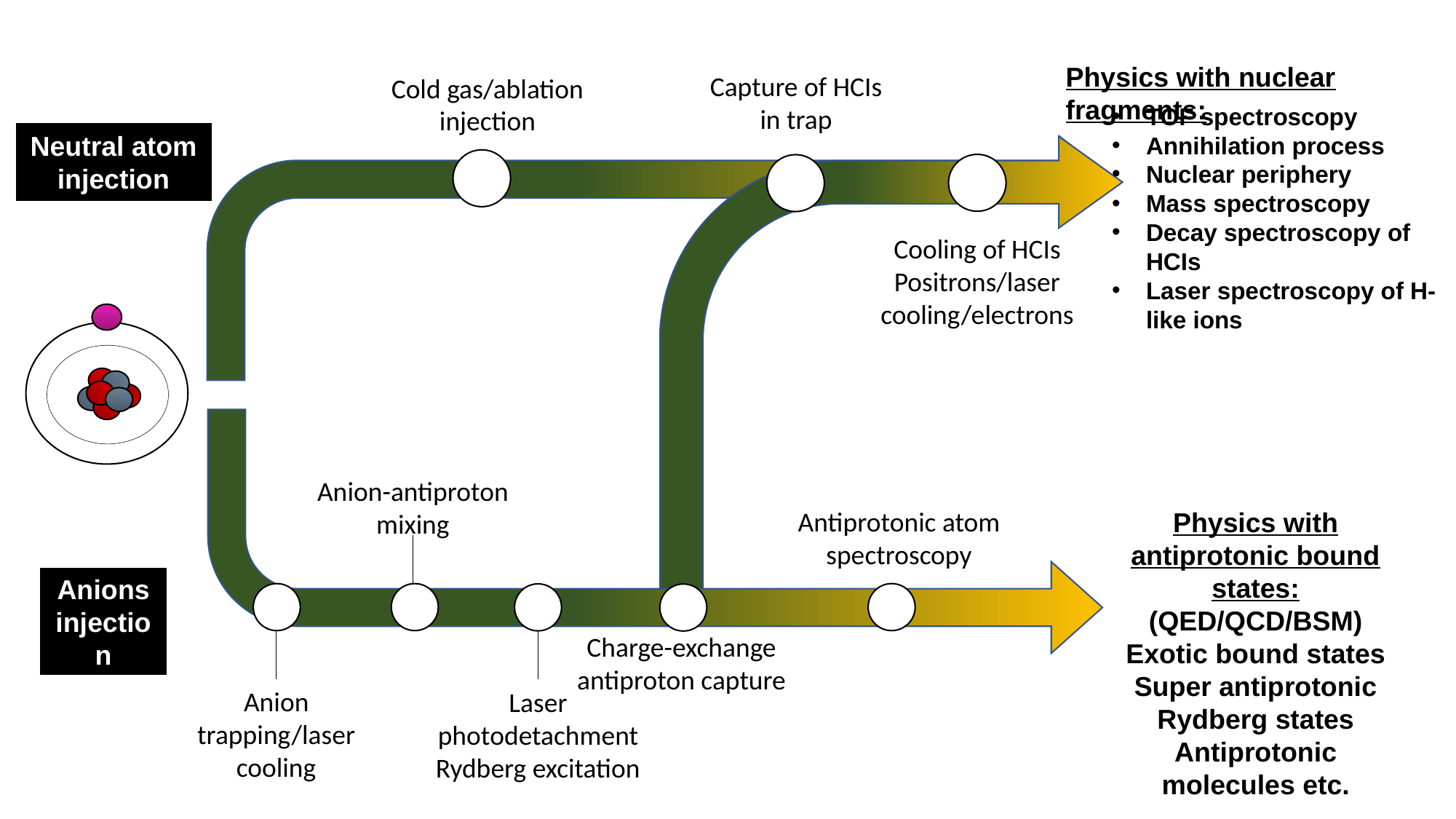

Physics with nuclear fragments:
Capture of HCIs in trap
Cold gas/ablation injection
TOF spectroscopy
Annihilation process
Nuclear periphery
Mass spectroscopy
Decay spectroscopy of HCIs
Laser spectroscopy of H-like ions

Neutral atom injection

Cooling of HCIs
Positrons/laser cooling/electrons

Anion-antiproton mixing
Antiprotonic atom spectroscopy
Physics with antiprotonic bound states: (QED/QCD/BSM)
Exotic bound states
Super antiprotonic Rydberg states
Antiprotonic molecules etc.
Anions
injection

Charge-exchange antiproton capture
Anion trapping/laser cooling
Laser photodetachment
Rydberg excitation